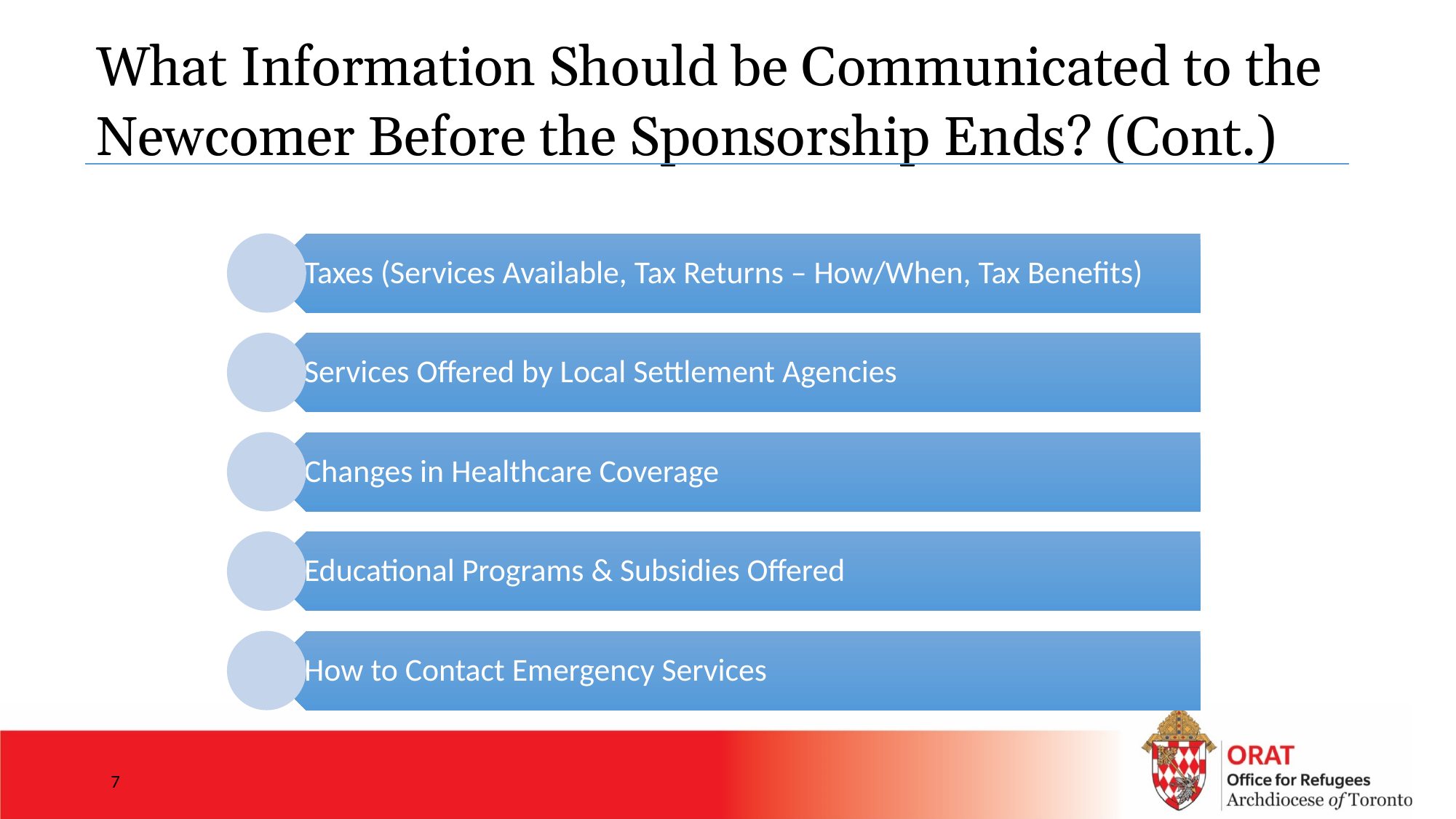

# What Information Should be Communicated to the Newcomer Before the Sponsorship Ends? (Cont.)
Taxes (Services Available, Tax Returns – How/When, Tax Benefits)
Services Offered by Local Settlement Agencies
Changes in Healthcare Coverage
Educational Programs & Subsidies Offered
How to Contact Emergency Services
7